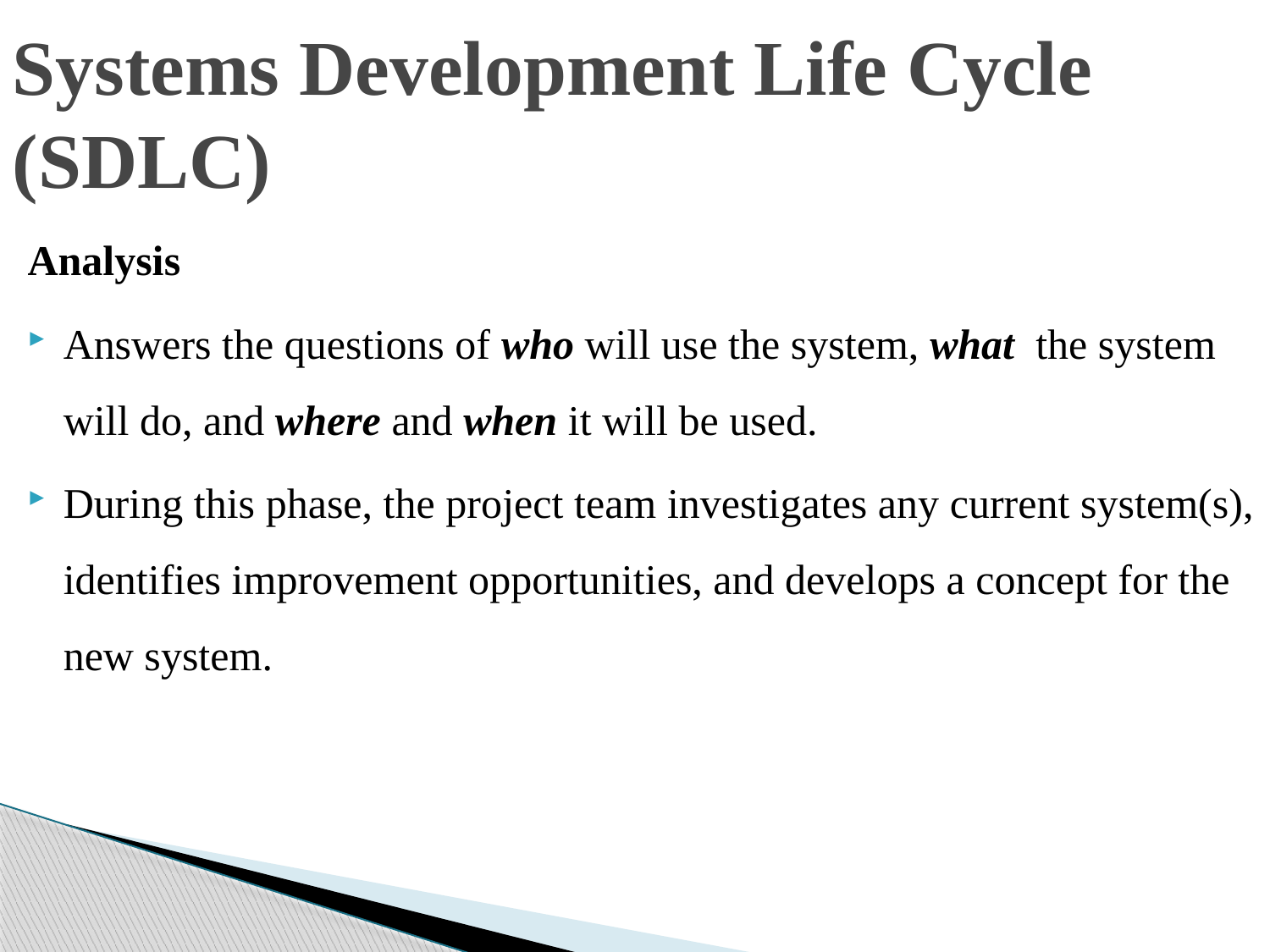

# Systems Development Life Cycle (SDLC)

Analysis
Answers the questions of who will use the system, what  the system will do, and where and when it will be used.
During this phase, the project team investigates any current system(s), identifies improvement opportunities, and develops a concept for the new system.